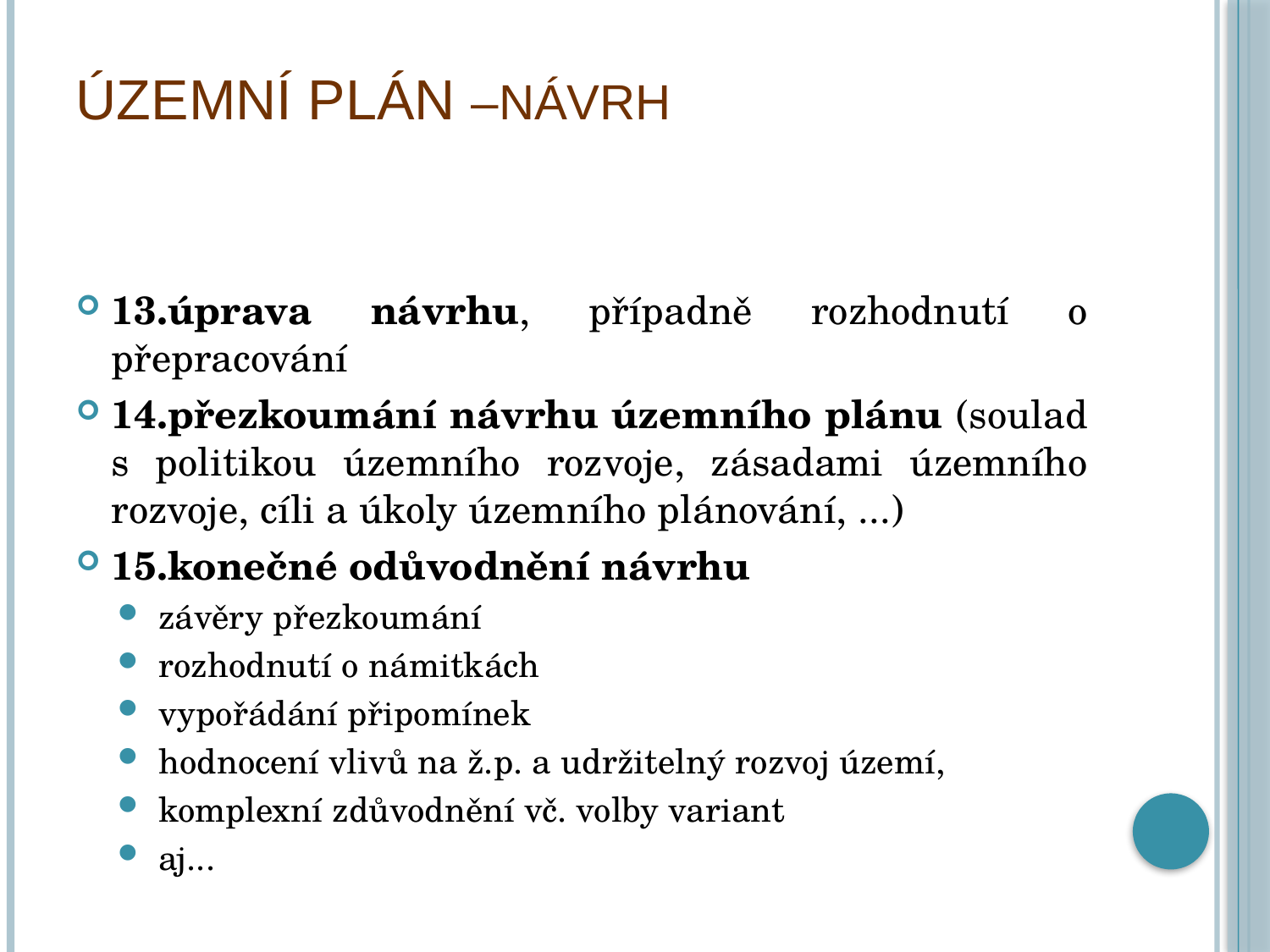

# územní plán –návrh

13.úprava návrhu, případně rozhodnutí o přepracování
14.přezkoumání návrhu územního plánu (soulad s politikou územního rozvoje, zásadami územního rozvoje, cíli a úkoly územního plánování, ...)
15.konečné odůvodnění návrhu
závěry přezkoumání
rozhodnutí o námitkách
vypořádání připomínek
hodnocení vlivů na ž.p. a udržitelný rozvoj území,
komplexní zdůvodnění vč. volby variant
aj...